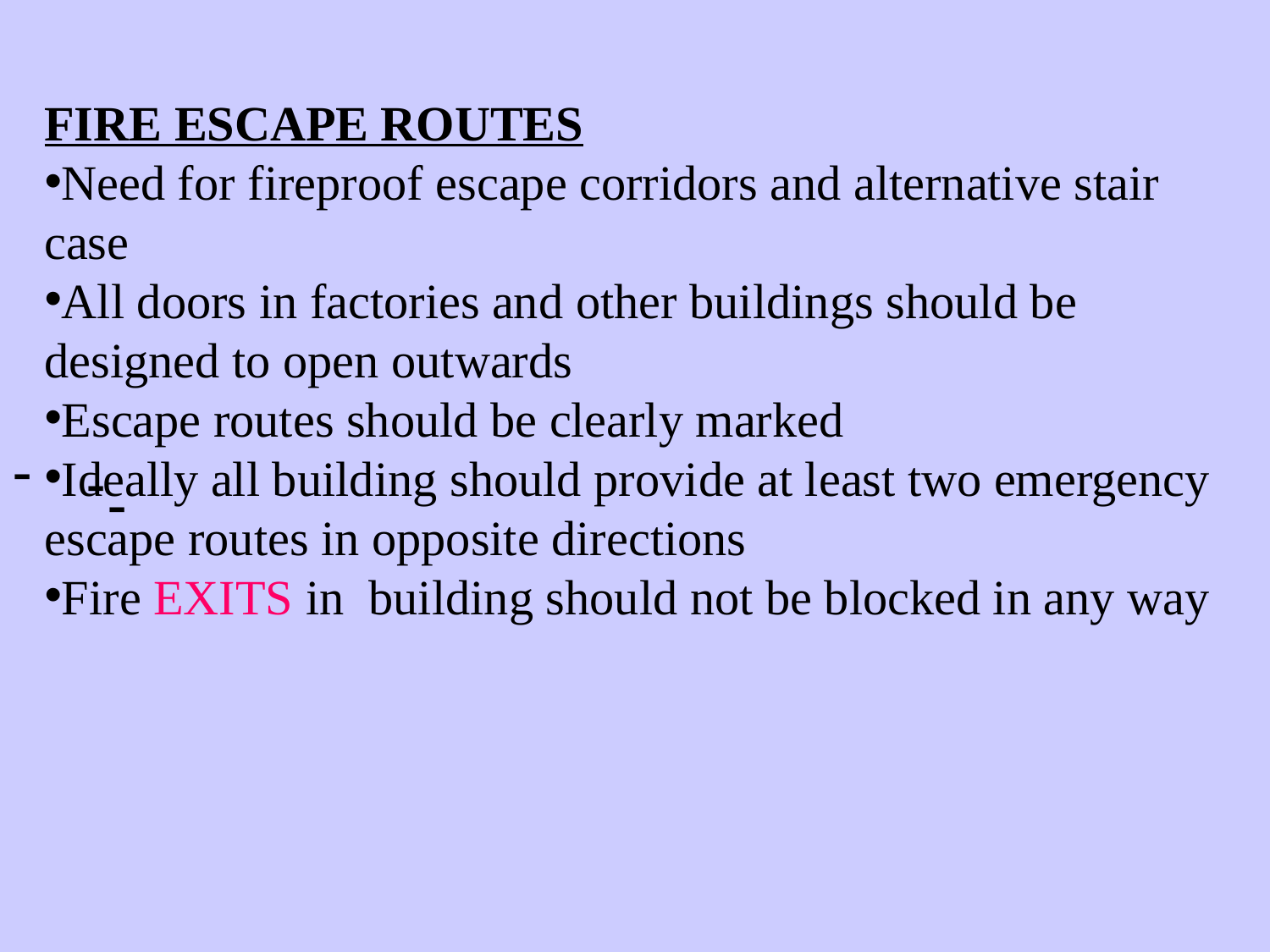

# -
-

-
FIRE ESCAPE ROUTES
Need for fireproof escape corridors and alternative stair case
All doors in factories and other buildings should be designed to open outwards
Escape routes should be clearly marked
Ideally all building should provide at least two emergency escape routes in opposite directions
Fire EXITS in  building should not be blocked in any way